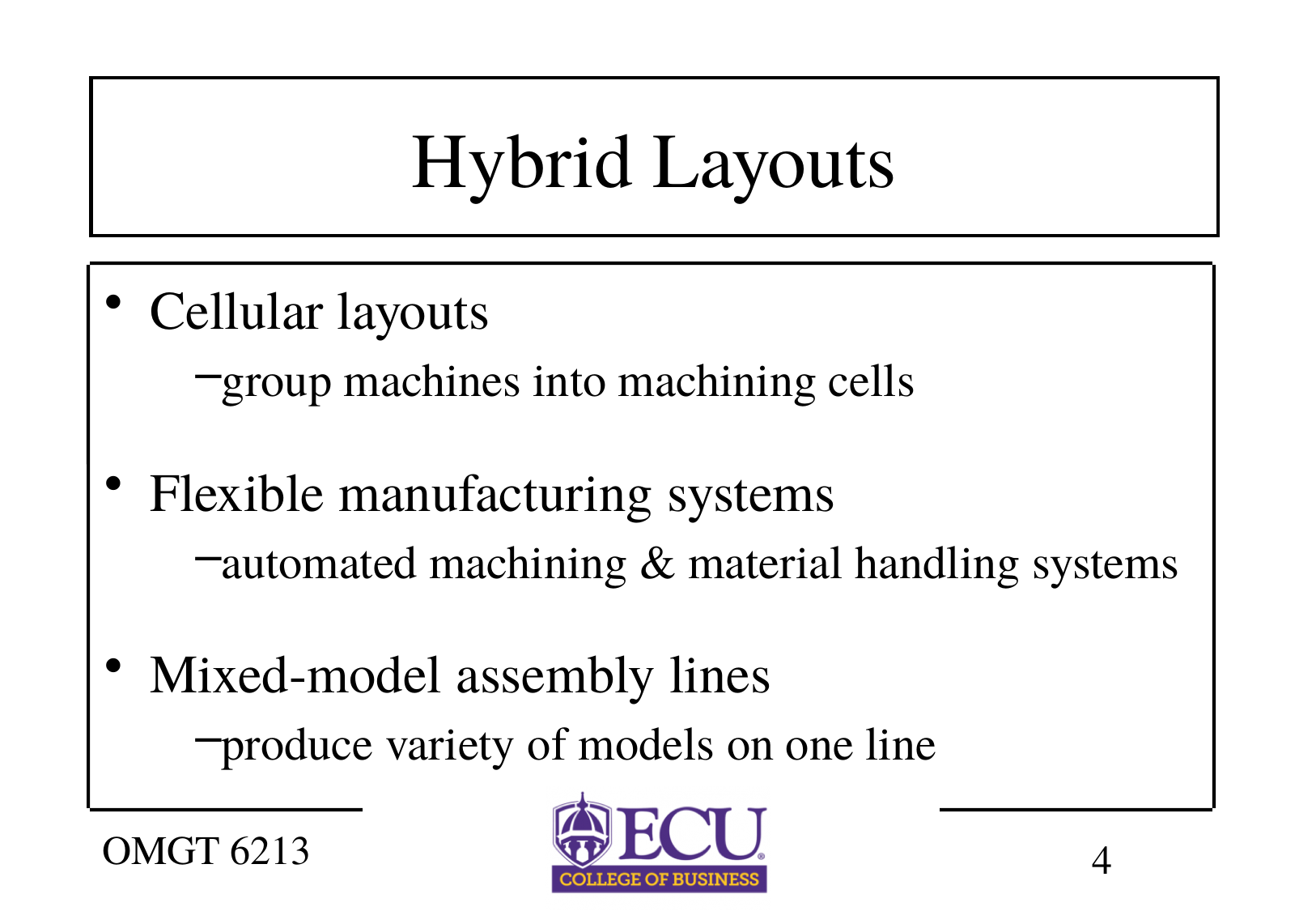

# Hybrid Layouts
Cellular layouts
group machines into machining cells

Flexible manufacturing systems
automated machining & material handling systems

Mixed-model assembly lines
produce variety of models on one line